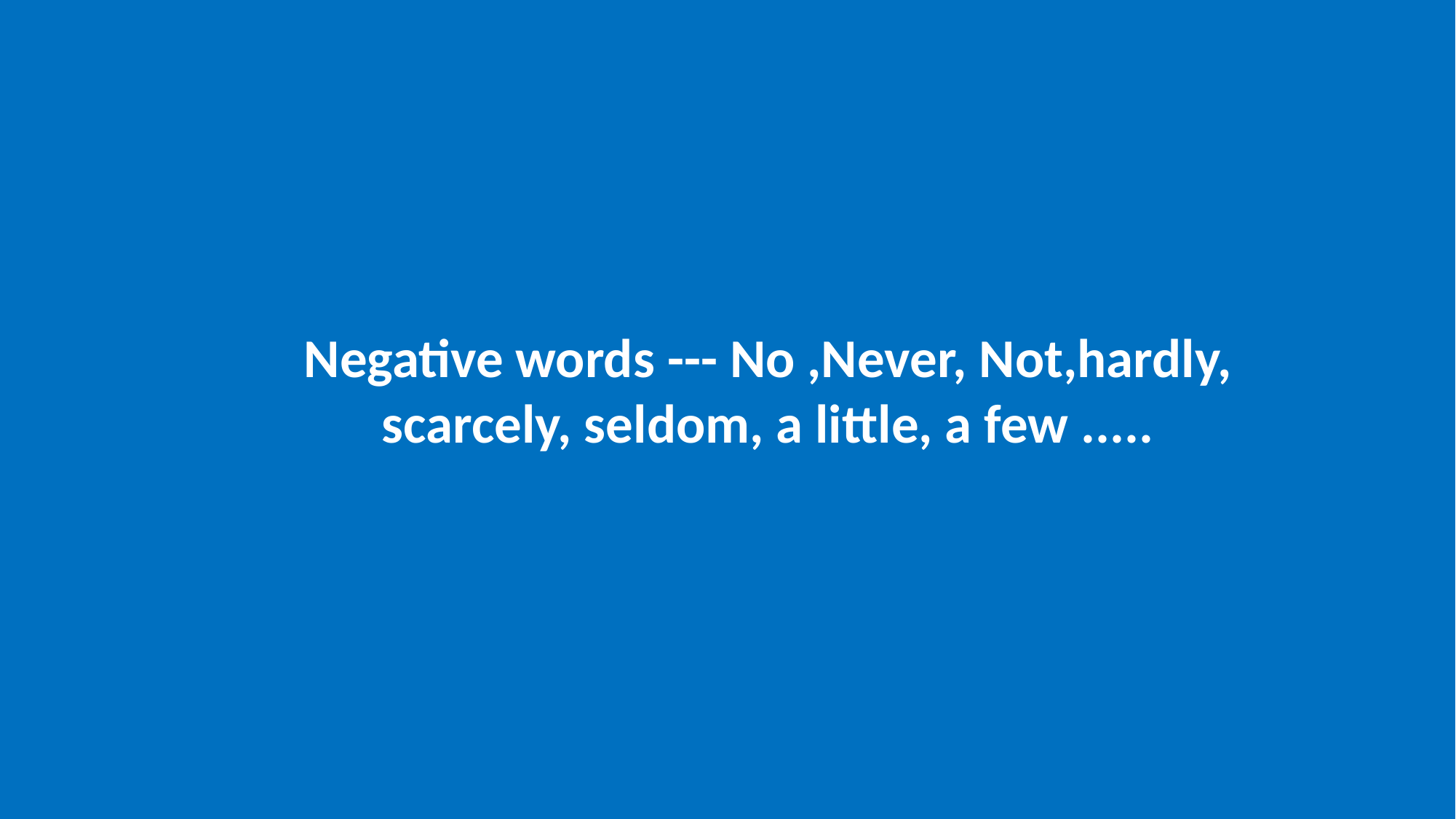

Negative words --- No ,Never, Not,hardly, scarcely, seldom, a little, a few .....